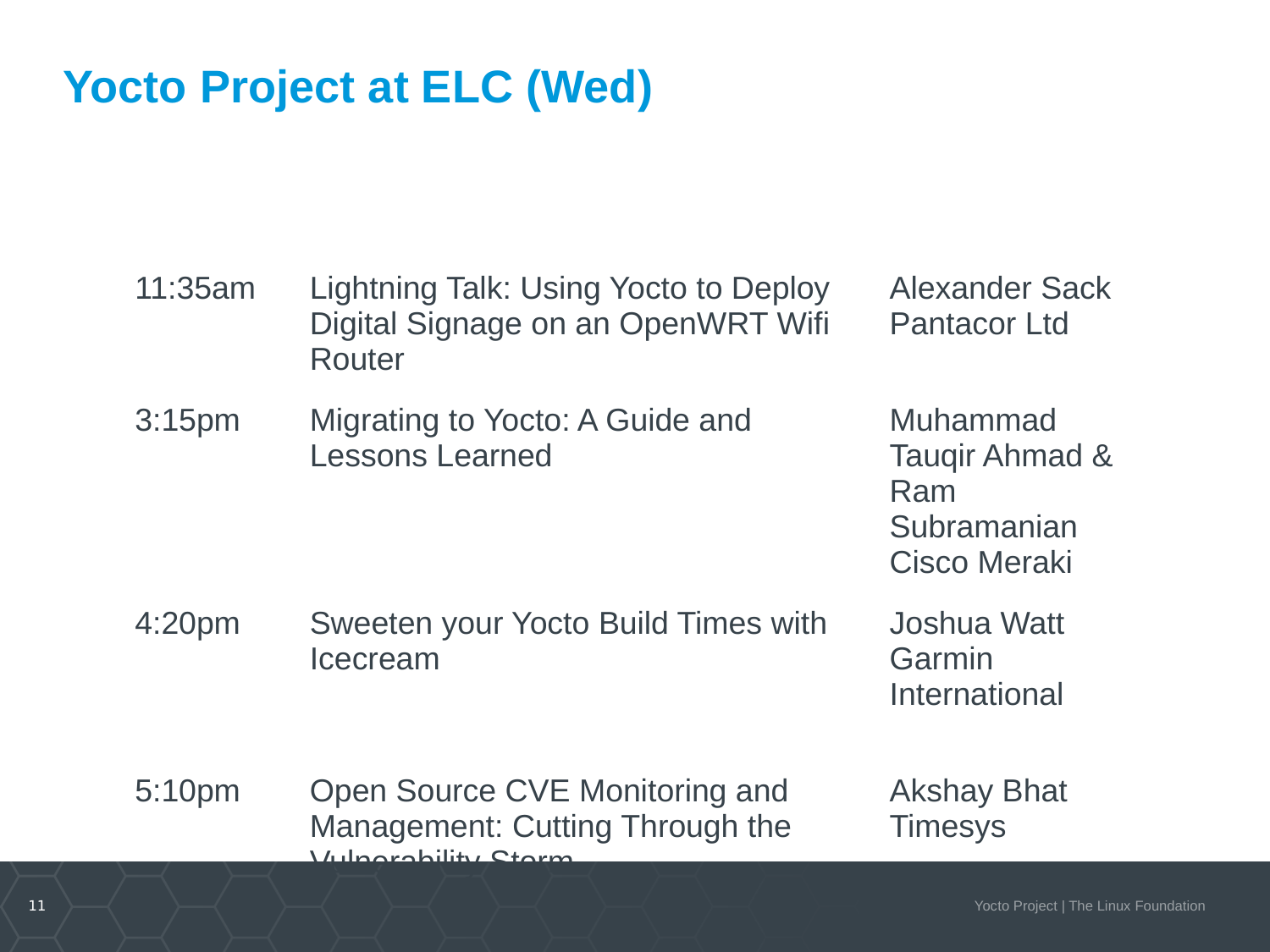

# Yocto Project at ELC (Wed)

| 11:35am | Lightning Talk: Using Yocto to Deploy Digital Signage on an OpenWRT Wifi Router | Alexander Sack Pantacor Ltd |
| --- | --- | --- |
| 3:15pm | Migrating to Yocto: A Guide and Lessons Learned | Muhammad Tauqir Ahmad & Ram Subramanian Cisco Meraki |
| 4:20pm | Sweeten your Yocto Build Times with Icecream | Joshua Watt Garmin International |
| 5:10pm | Open Source CVE Monitoring and Management: Cutting Through the Vulnerability Storm | Akshay Bhat Timesys |